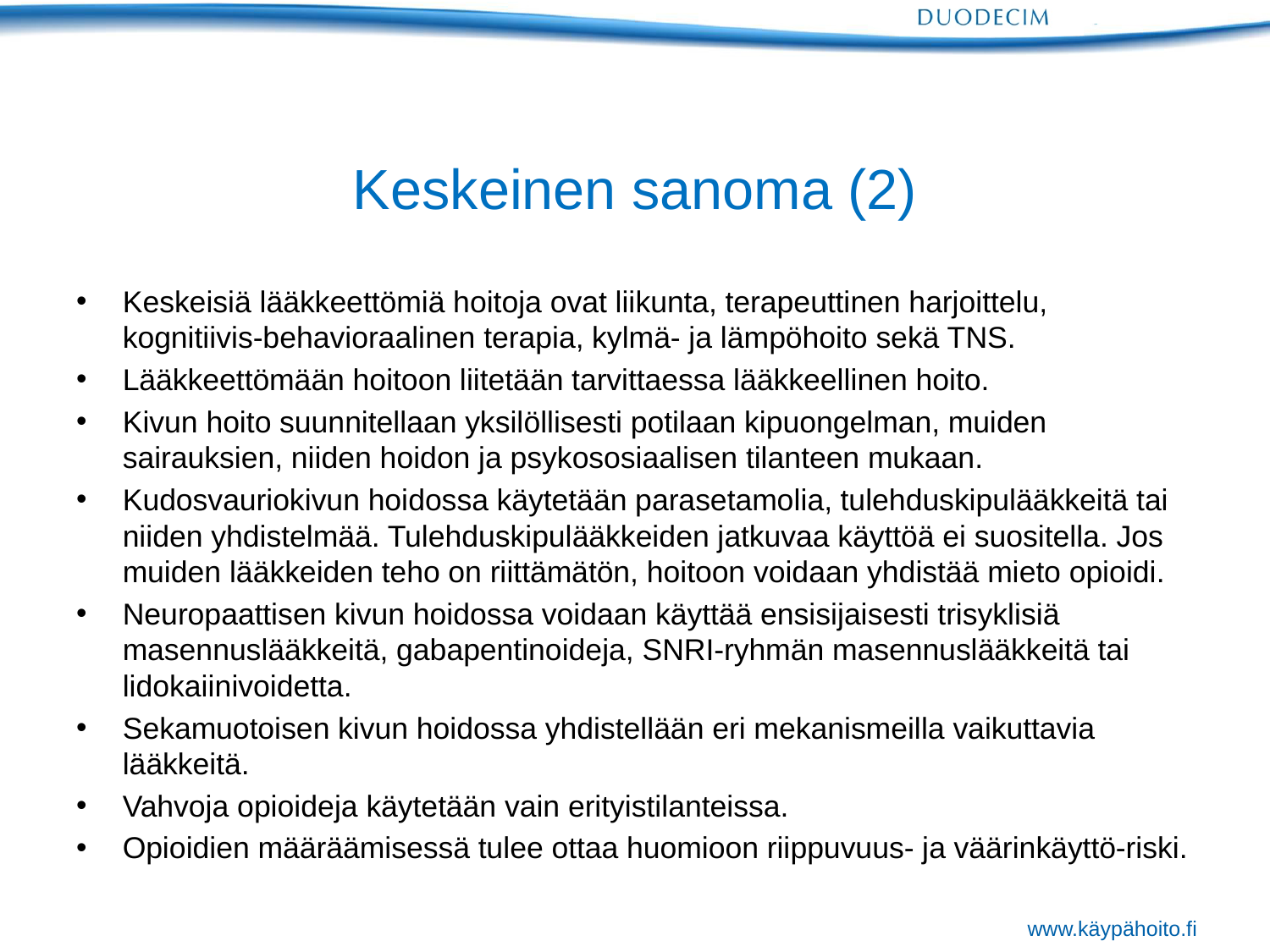

# Keskeinen sanoma (2)
Keskeisiä lääkkeettömiä hoitoja ovat liikunta, terapeuttinen harjoittelu, kognitiivis-behavioraalinen terapia, kylmä- ja lämpöhoito sekä TNS.
Lääkkeettömään hoitoon liitetään tarvittaessa lääkkeellinen hoito.
Kivun hoito suunnitellaan yksilöllisesti potilaan kipuongelman, muiden sairauksien, niiden hoidon ja psykososiaalisen tilanteen mukaan.
Kudosvauriokivun hoidossa käytetään parasetamolia, tulehduskipulääkkeitä tai niiden yhdistelmää. Tulehduskipulääkkeiden jatkuvaa käyttöä ei suositella. Jos muiden lääkkeiden teho on riittämätön, hoitoon voidaan yhdistää mieto opioidi.
Neuropaattisen kivun hoidossa voidaan käyttää ensisijaisesti trisyklisiä masennuslääkkeitä, gabapentinoideja, SNRI-ryhmän masennuslääkkeitä tai lidokaiinivoidetta.
Sekamuotoisen kivun hoidossa yhdistellään eri mekanismeilla vaikuttavia lääkkeitä.
Vahvoja opioideja käytetään vain erityistilanteissa.
Opioidien määräämisessä tulee ottaa huomioon riippuvuus- ja väärinkäyttö-riski.